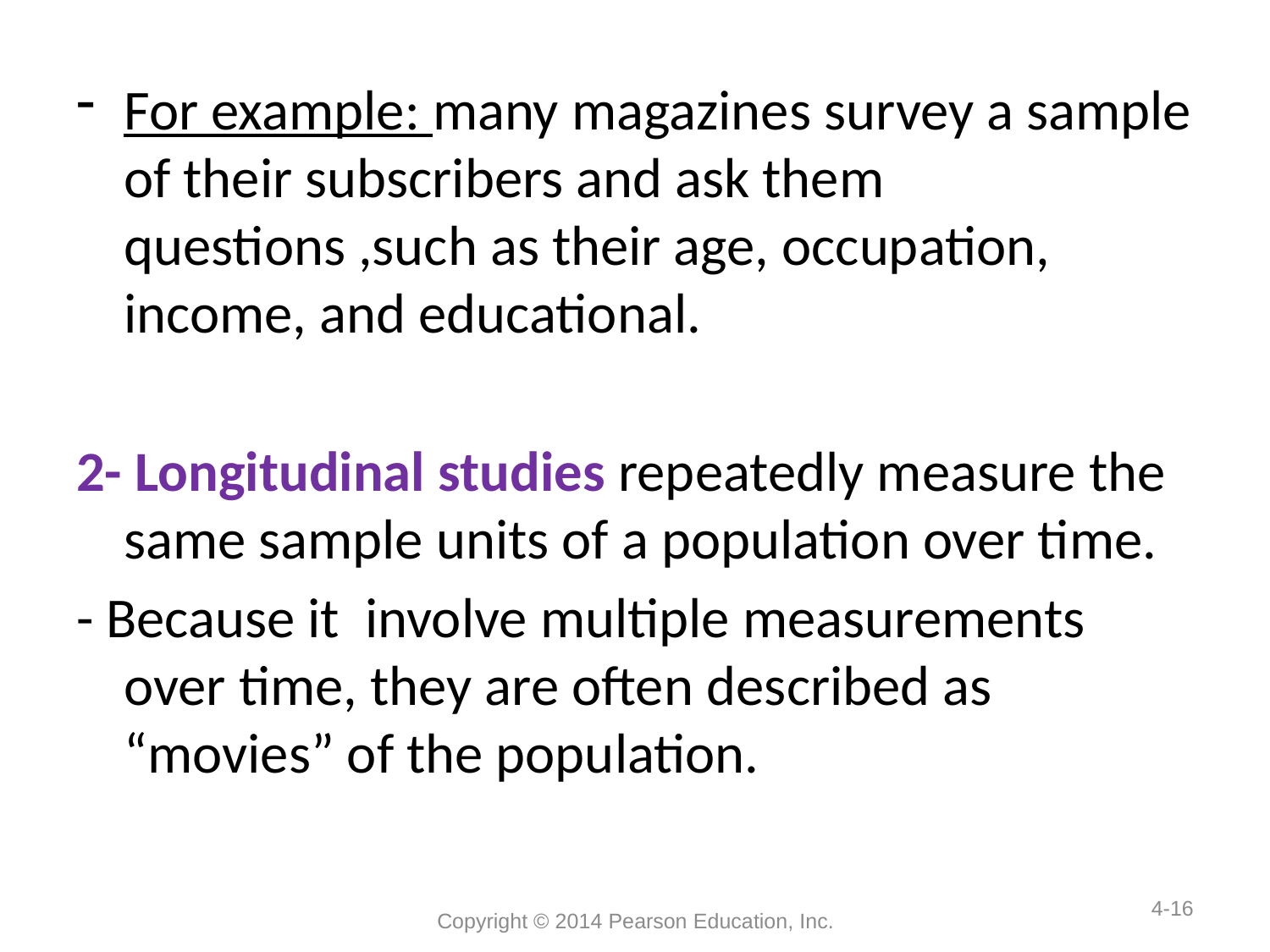

#
For example: many magazines survey a sample of their subscribers and ask them questions ,such as their age, occupation, income, and educational.

2- Longitudinal studies repeatedly measure the same sample units of a population over time.
- Because it  involve multiple measurements over time, they are often described as “movies” of the population.

Copyright © 2014 Pearson Education, Inc.
4-16